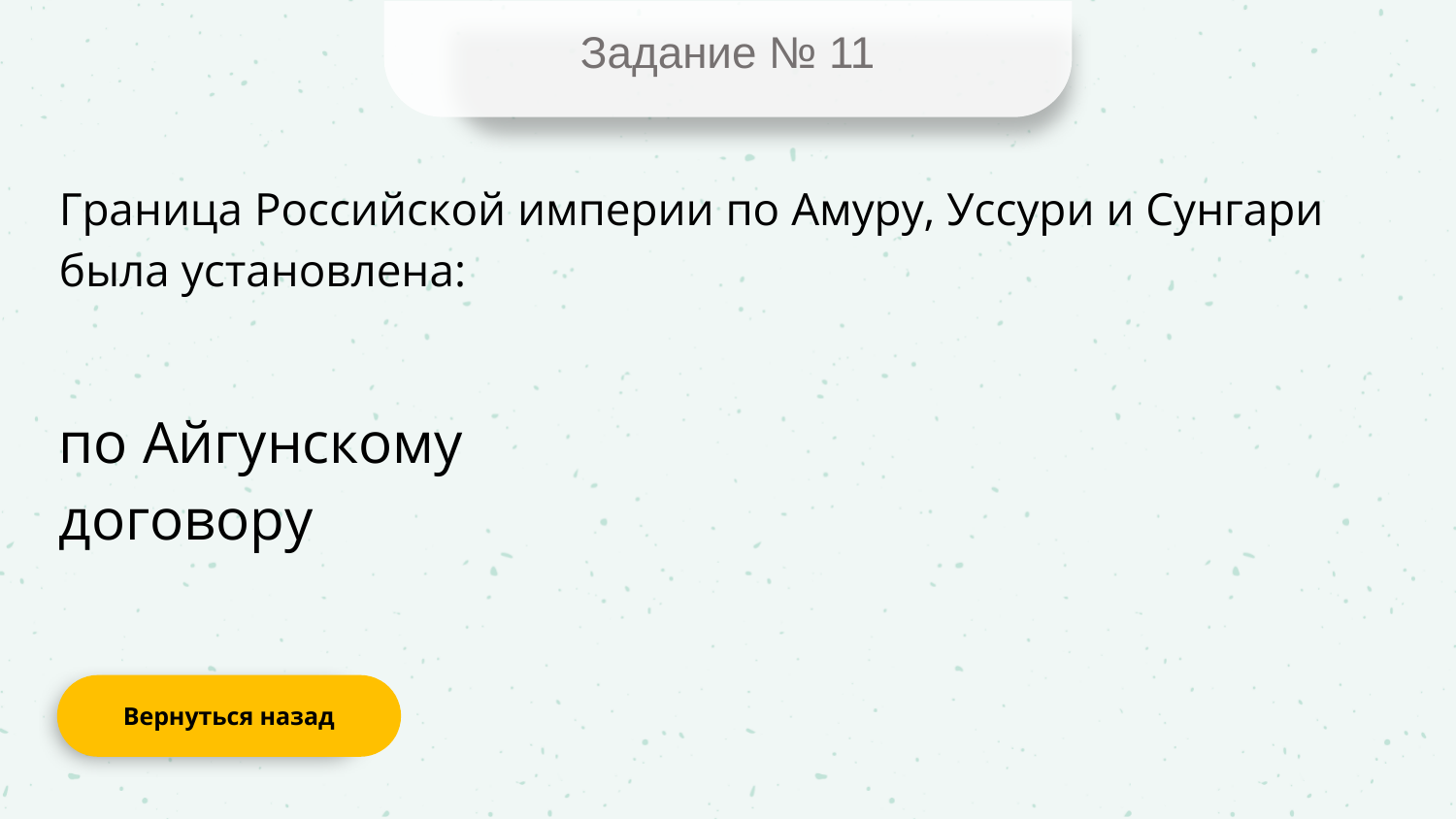

Задание № 11
Граница Российской империи по Амуру, Уссури и Сунгари была установлена:
по Айгунскому договору
Вернуться назад